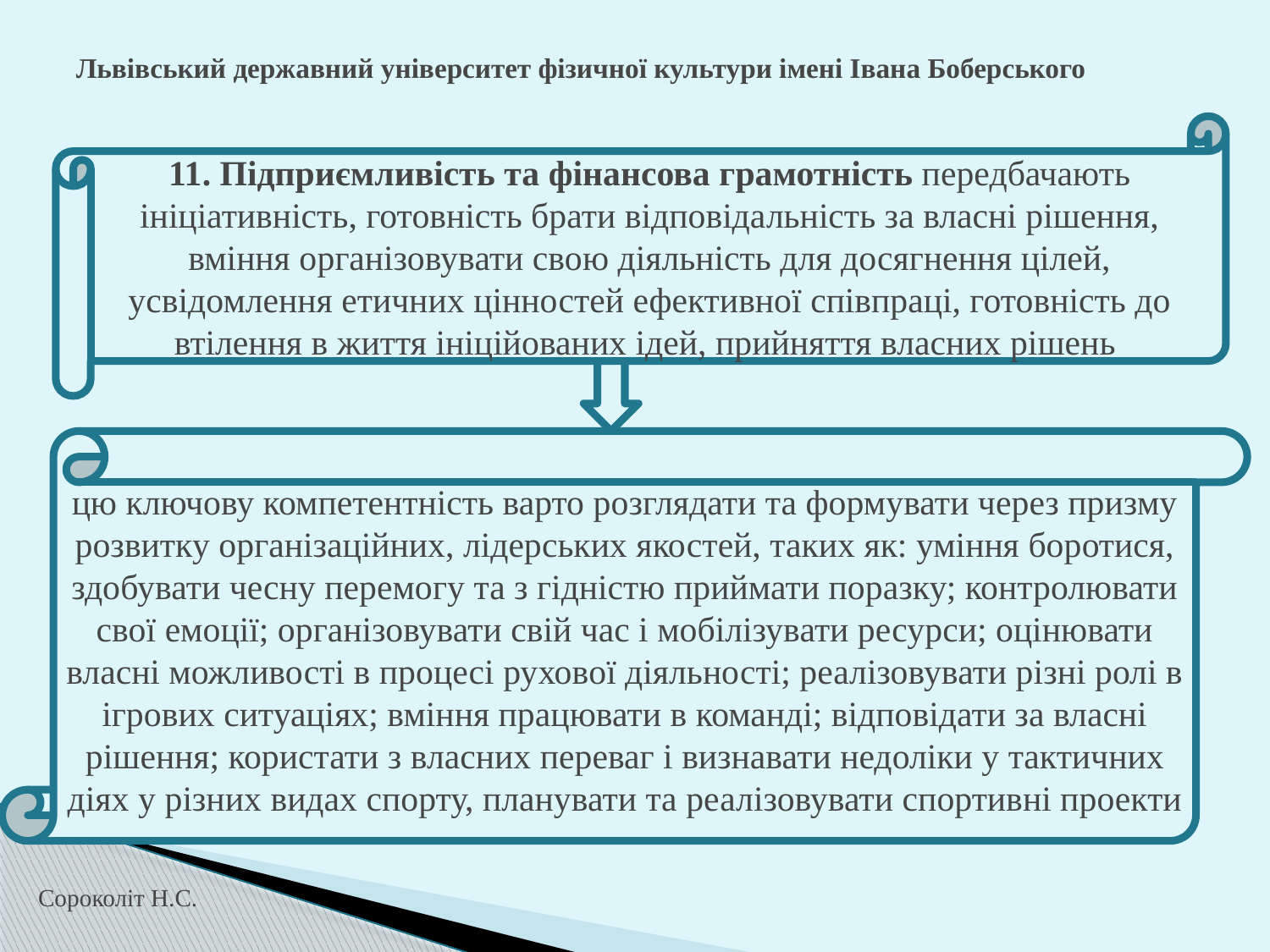

# Львівський державний університет фізичної культури імені Івана Боберського
11. Підприємливість та фінансова грамотність передбачають ініціативність, готовність брати відповідальність за власні рішення, вміння організовувати свою діяльність для досягнення цілей, усвідомлення етичних цінностей ефективної співпраці, готовність до втілення в життя ініційованих ідей, прийняття власних рішень

цю ключову компетентність варто розглядати та формувати через призму розвитку організаційних, лідерських якостей, таких як: уміння боротися, здобувати чесну перемогу та з гідністю приймати поразку; контролювати свої емоції; організовувати свій час і мобілізувати ресурси; оцінювати власні можливості в процесі рухової діяльності; реалізовувати різні ролі в ігрових ситуаціях; вміння працювати в команді; відповідати за власні рішення; користати з власних переваг і визнавати недоліки у тактичних діях у різних видах спорту, планувати та реалізовувати спортивні проекти
Сороколіт Н.С.